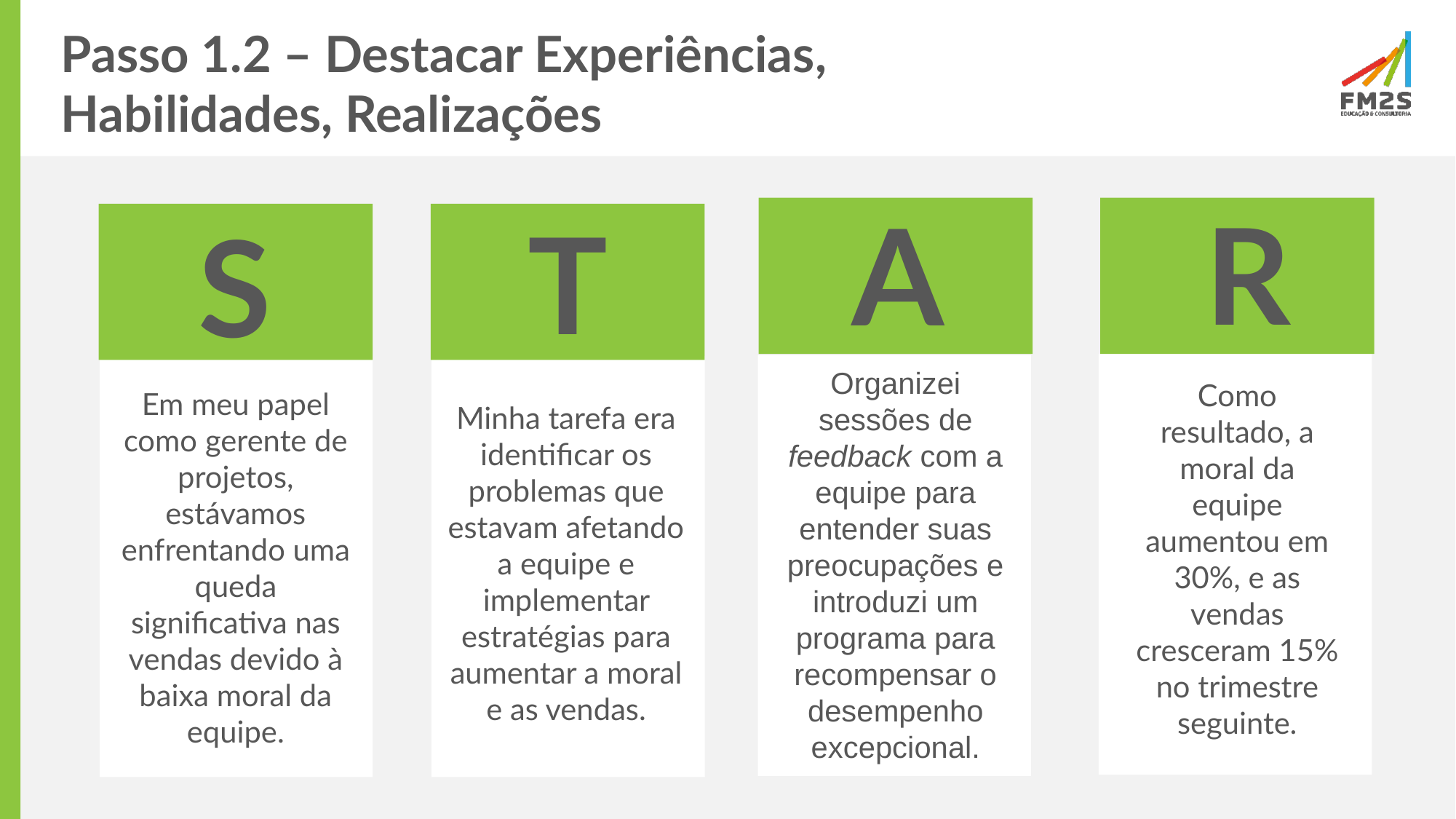

# Passo 1.2 – Destacar Experiências, Habilidades, Realizações
R
A
T

S

Como resultado, a moral da equipe aumentou em 30%, e as vendas cresceram 15% no trimestre seguinte.
Em meu papel como gerente de projetos, estávamos enfrentando uma queda significativa nas vendas devido à baixa moral da equipe.
Minha tarefa era identificar os problemas que estavam afetando a equipe e implementar estratégias para aumentar a moral e as vendas.
Organizei sessões de feedback com a equipe para entender suas preocupações e introduzi um programa para recompensar o desempenho excepcional.